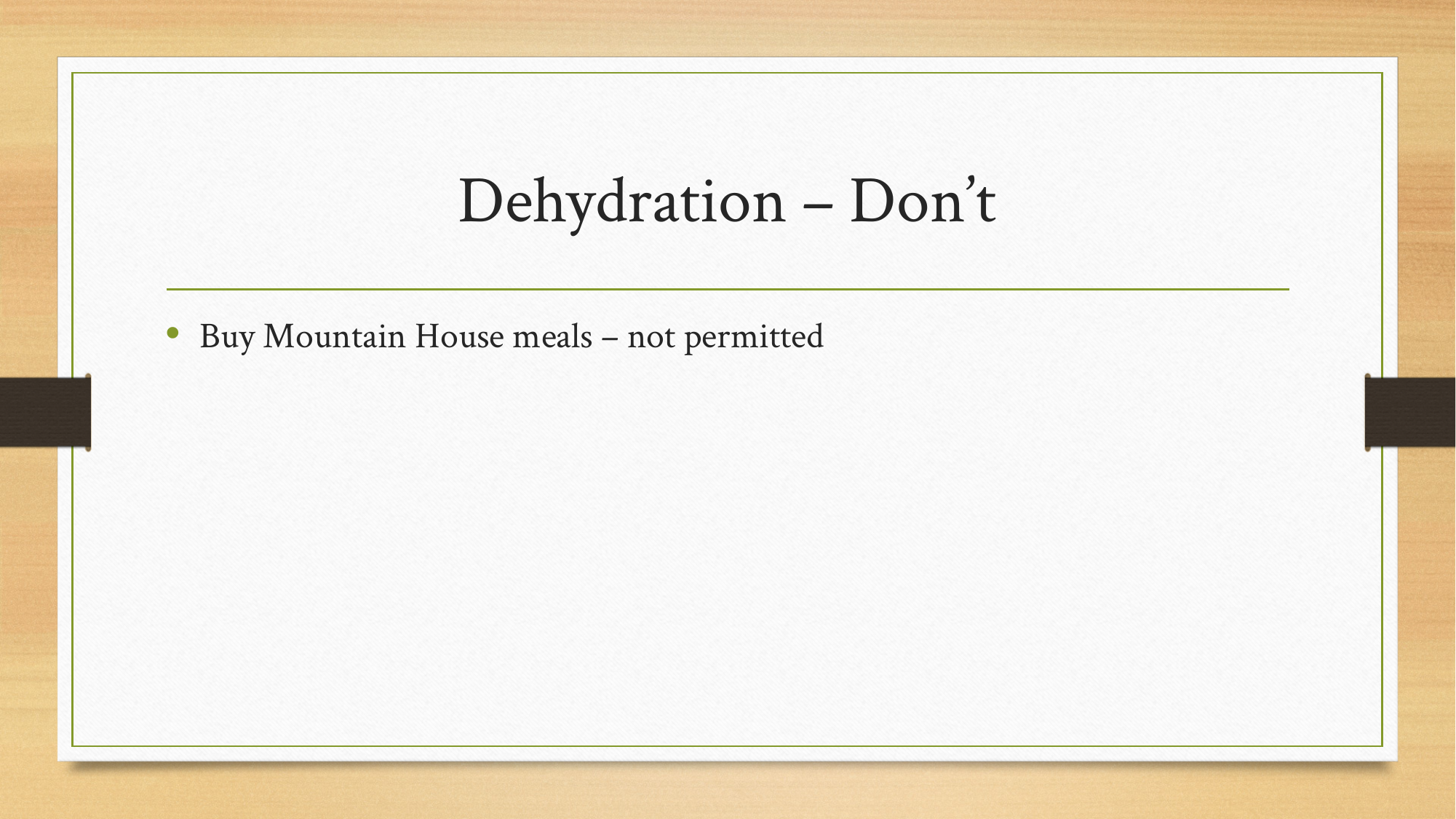

# Dehydration – Don’t
Buy Mountain House meals – not permitted